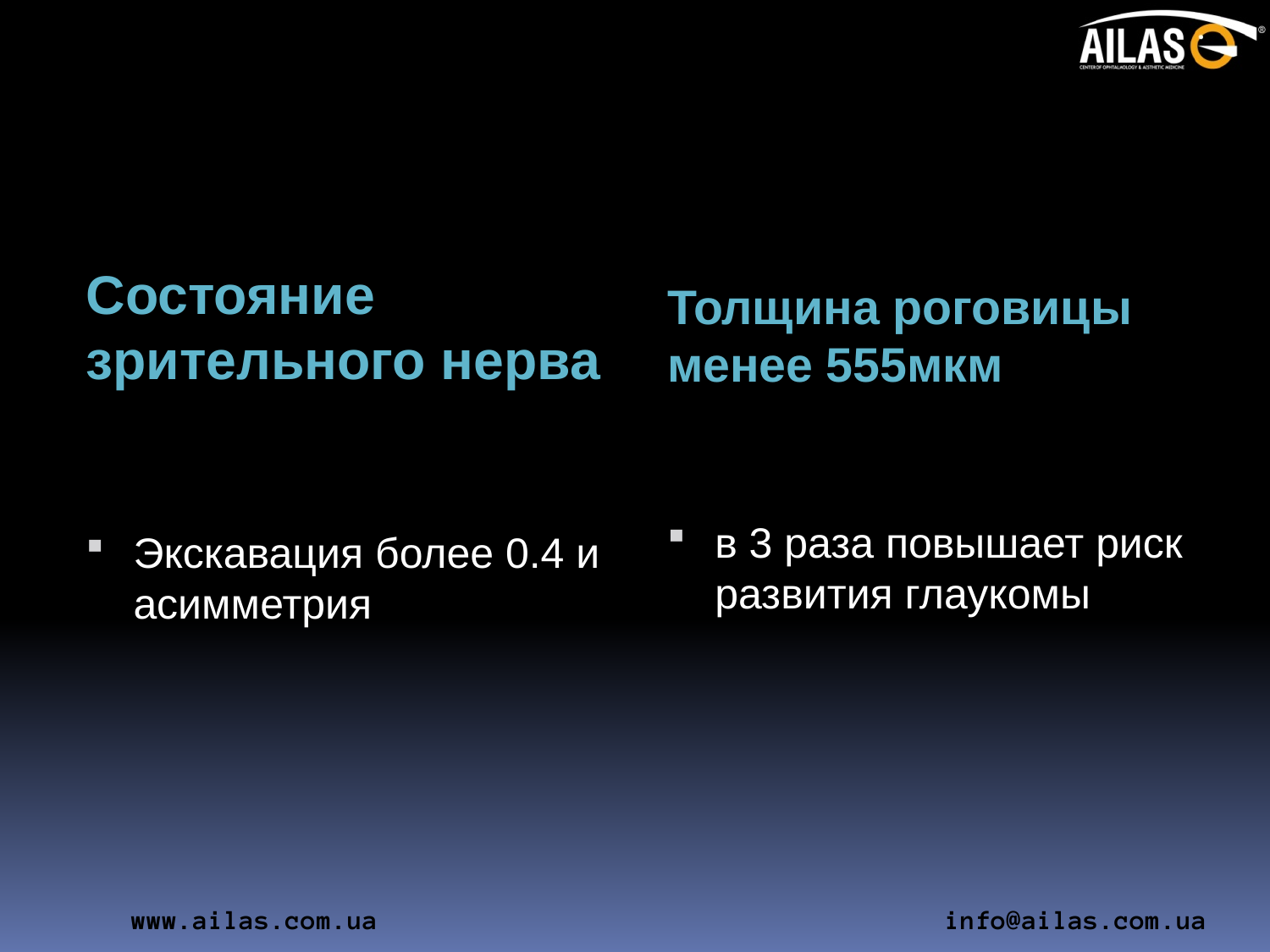

#
Состояние зрительного нерва

Толщина роговицы менее 555мкм

в 3 раза повышает риск развития глаукомы

Экскавация более 0.4 и асимметрия